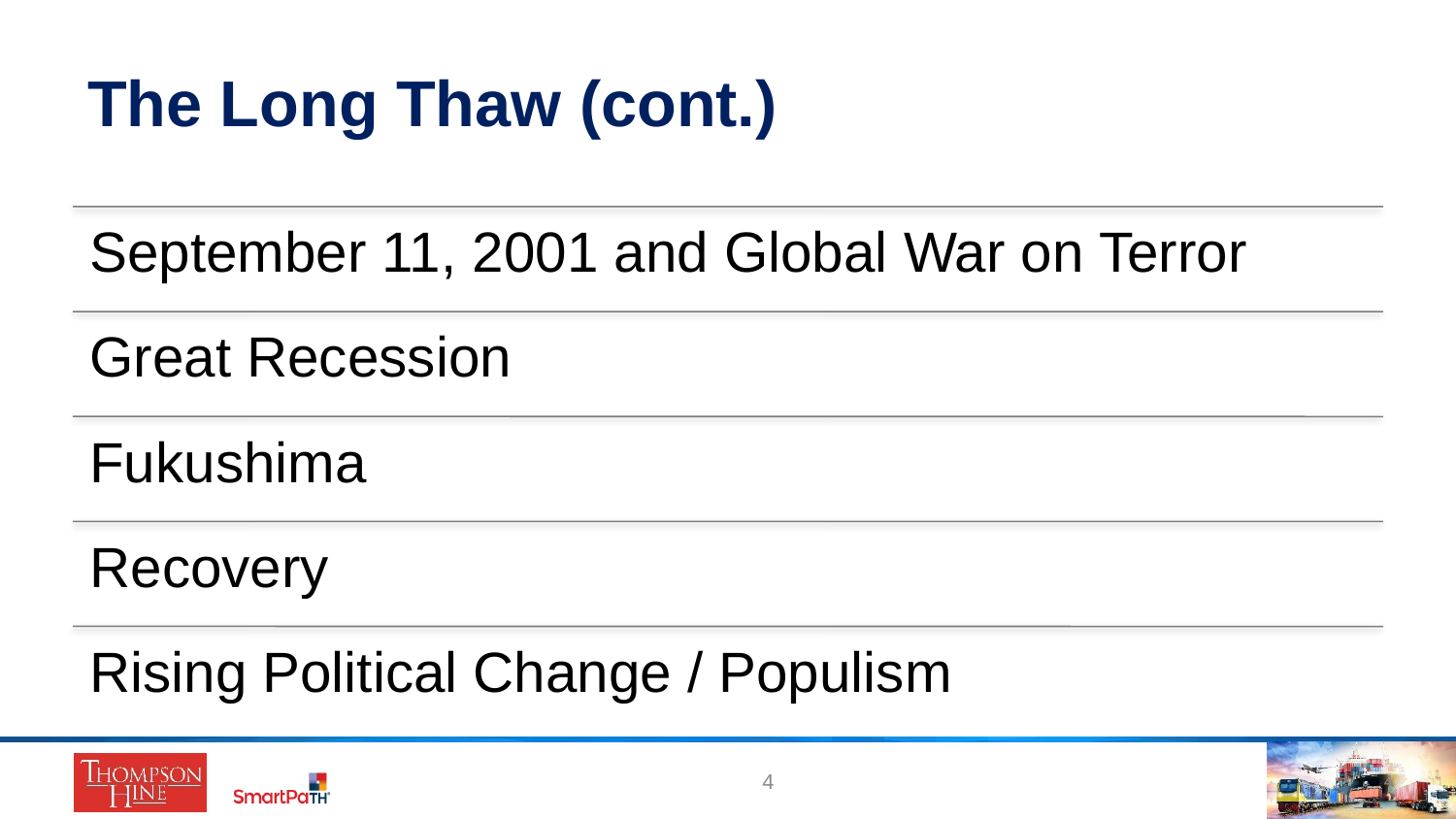

# The Long Thaw (cont.)
September 11, 2001 and Global War on Terror
Great Recession
Fukushima
Recovery
Rising Political Change / Populism
4
4